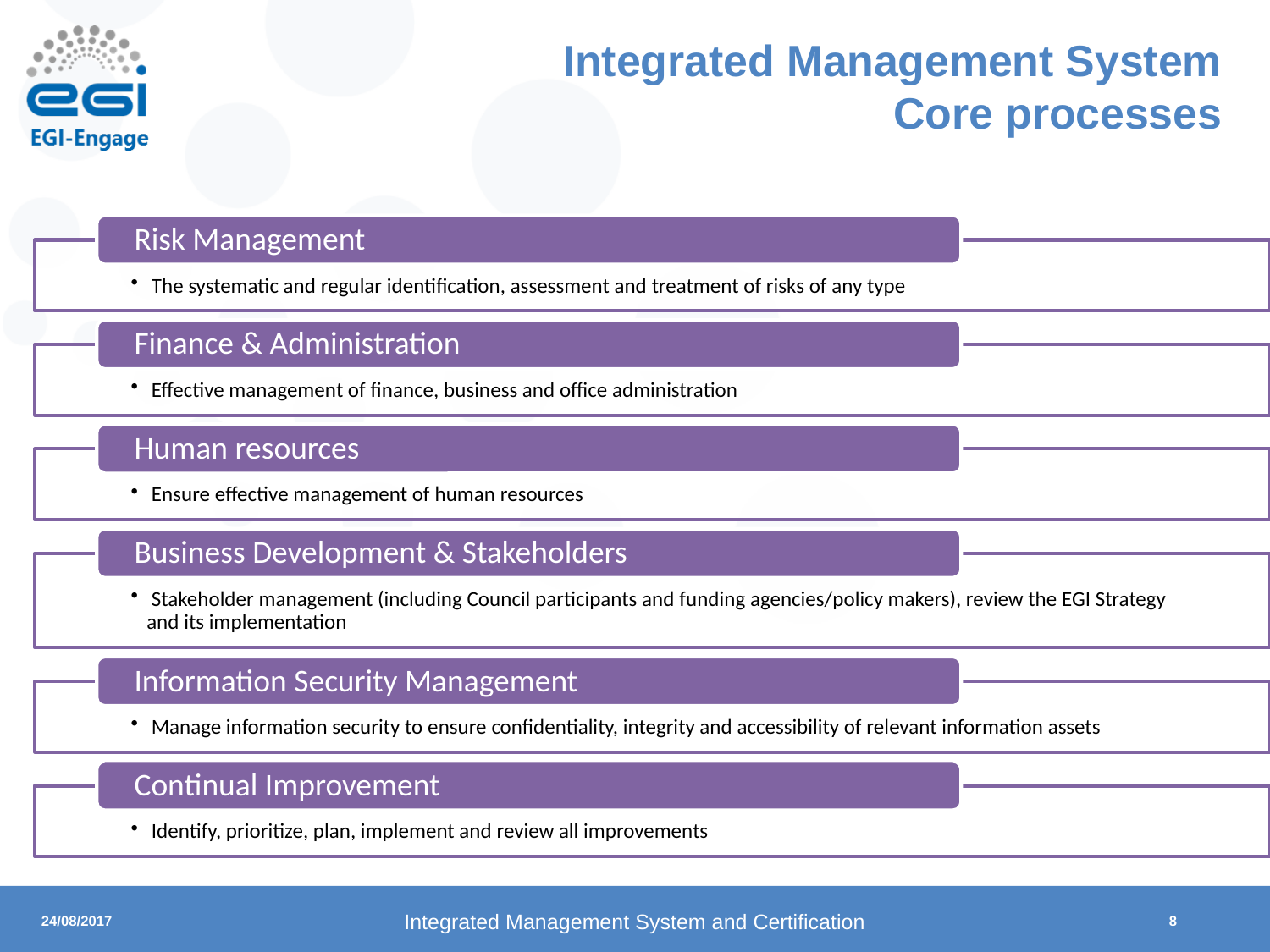

# Integrated Management System Core processes
 The systematic and regular identification, assessment and treatment of risks of any type
Risk Management
 Effective management of finance, business and office administration
Finance & Administration
 Ensure effective management of human resources
Human resources
 Stakeholder management (including Council participants and funding agencies/policy makers), review the EGI Strategy and its implementation
Business Development & Stakeholders
 Manage information security to ensure confidentiality, integrity and accessibility of relevant information assets
Information Security Management
 Identify, prioritize, plan, implement and review all improvements
Continual Improvement
Integrated Management System and Certification